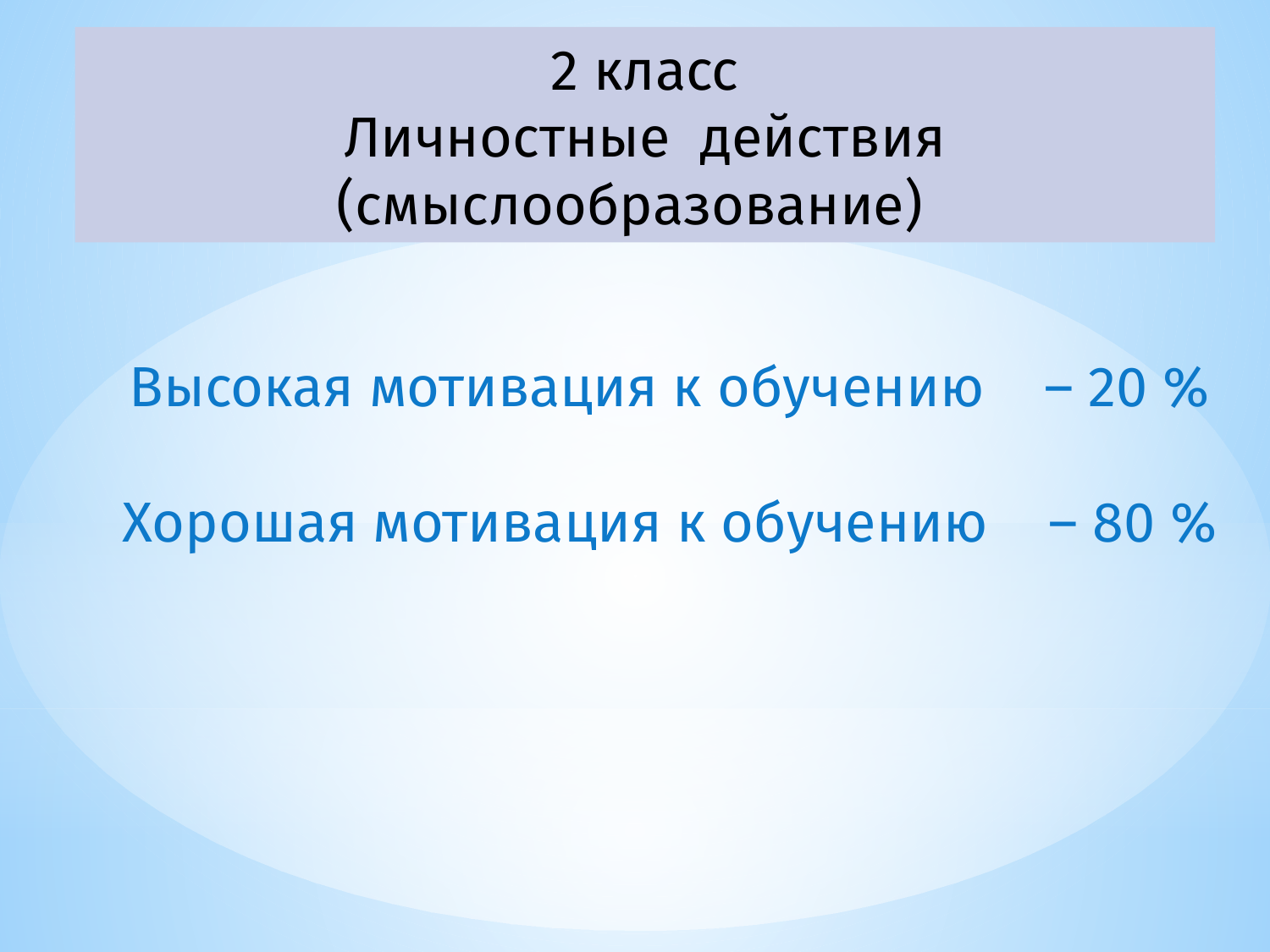

2 класс
Личностные  действия (смыслообразование)

Высокая мотивация к обучению    – 20 %

Хорошая мотивация к обучению    – 80 %